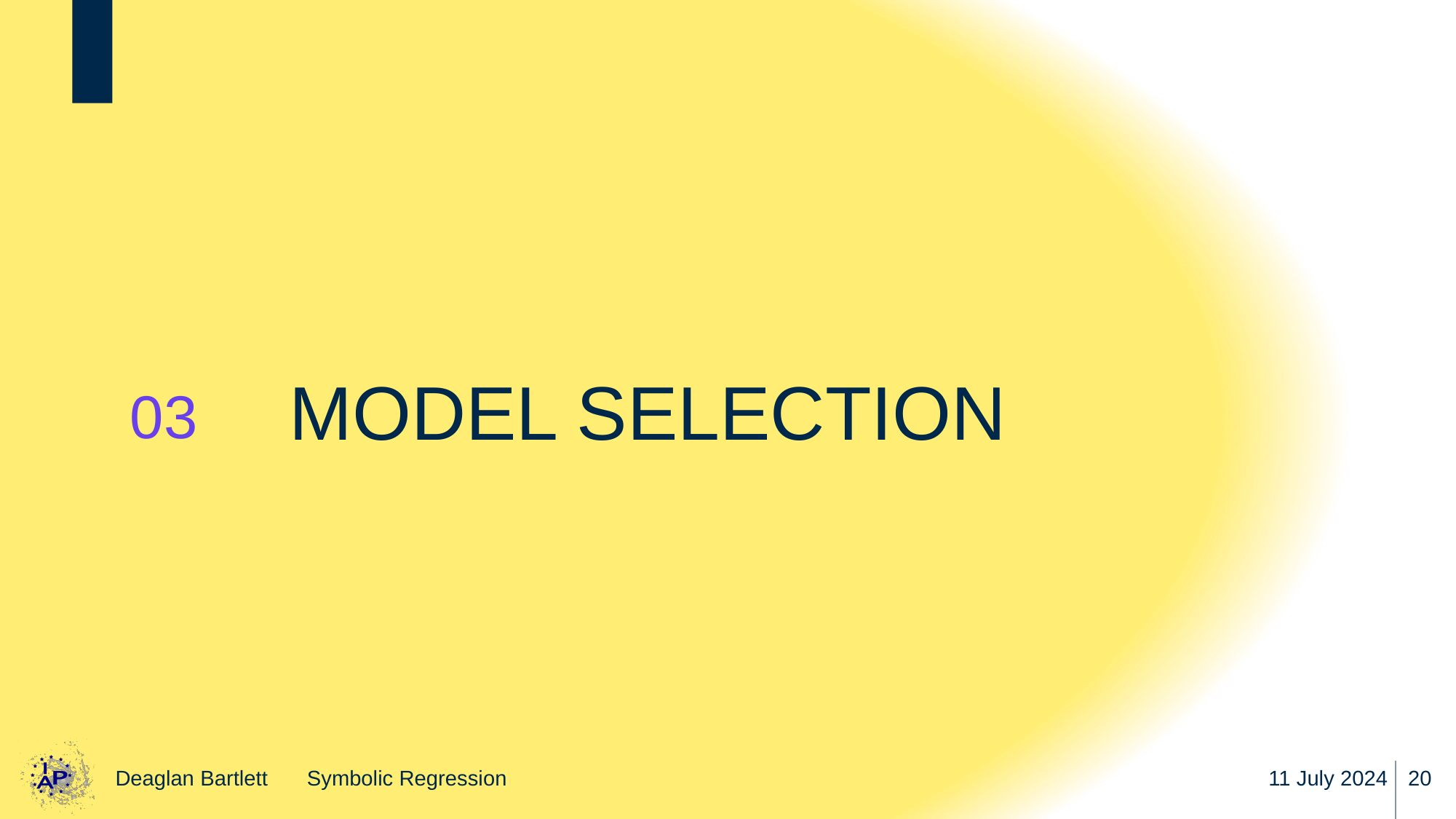

03
Model selection
Symbolic Regression
11 July 2024
20